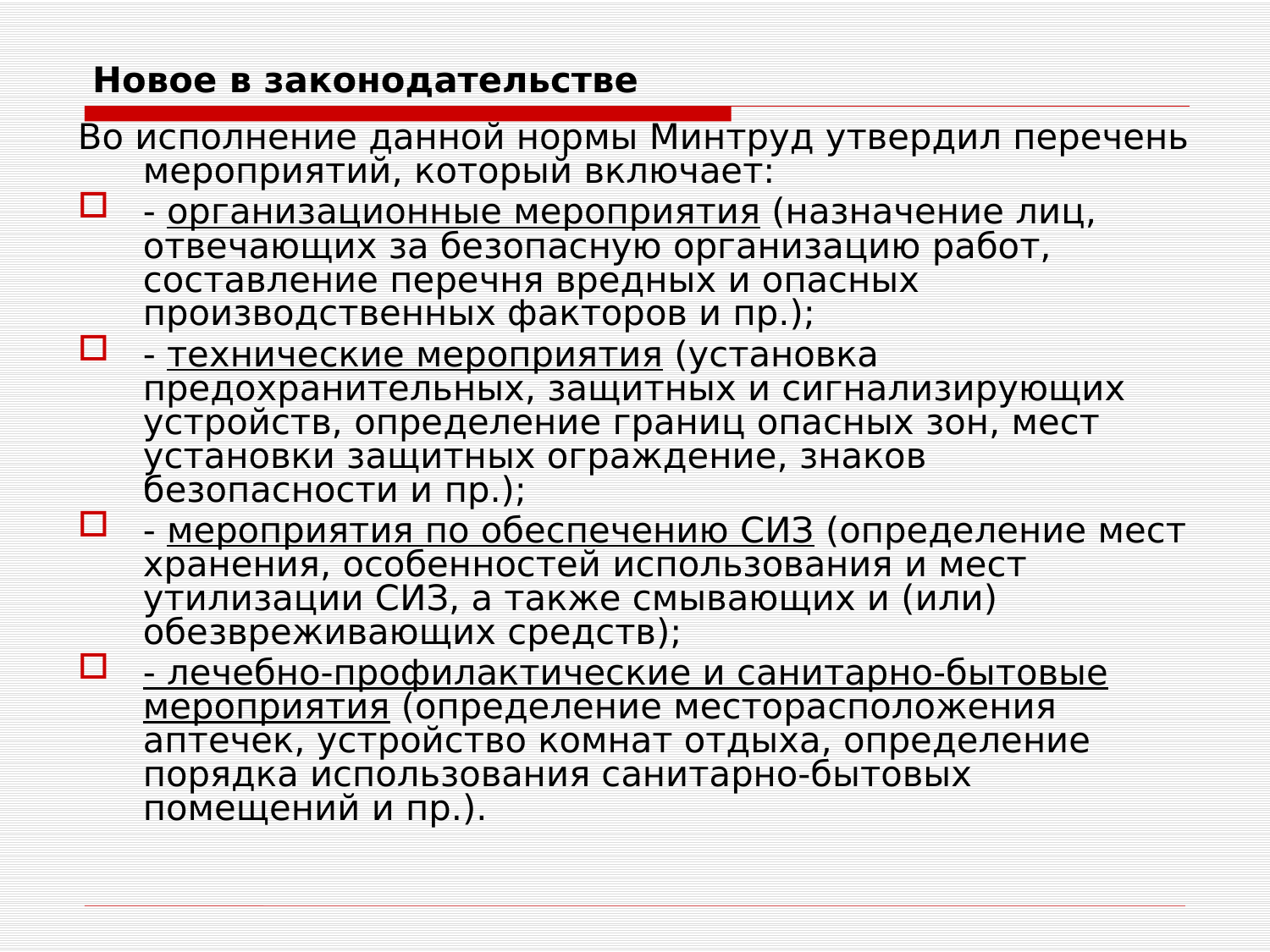

# Новое в законодательстве
Во исполнение данной нормы Минтруд утвердил перечень мероприятий, который включает:
- организационные мероприятия (назначение лиц, отвечающих за безопасную организацию работ, составление перечня вредных и опасных производственных факторов и пр.);
- технические мероприятия (установка предохранительных, защитных и сигнализирующих устройств, определение границ опасных зон, мест установки защитных ограждение, знаков безопасности и пр.);
- мероприятия по обеспечению СИЗ (определение мест хранения, особенностей использования и мест утилизации СИЗ, а также смывающих и (или) обезвреживающих средств);
- лечебно-профилактические и санитарно-бытовые мероприятия (определение месторасположения аптечек, устройство комнат отдыха, определение порядка использования санитарно-бытовых помещений и пр.).